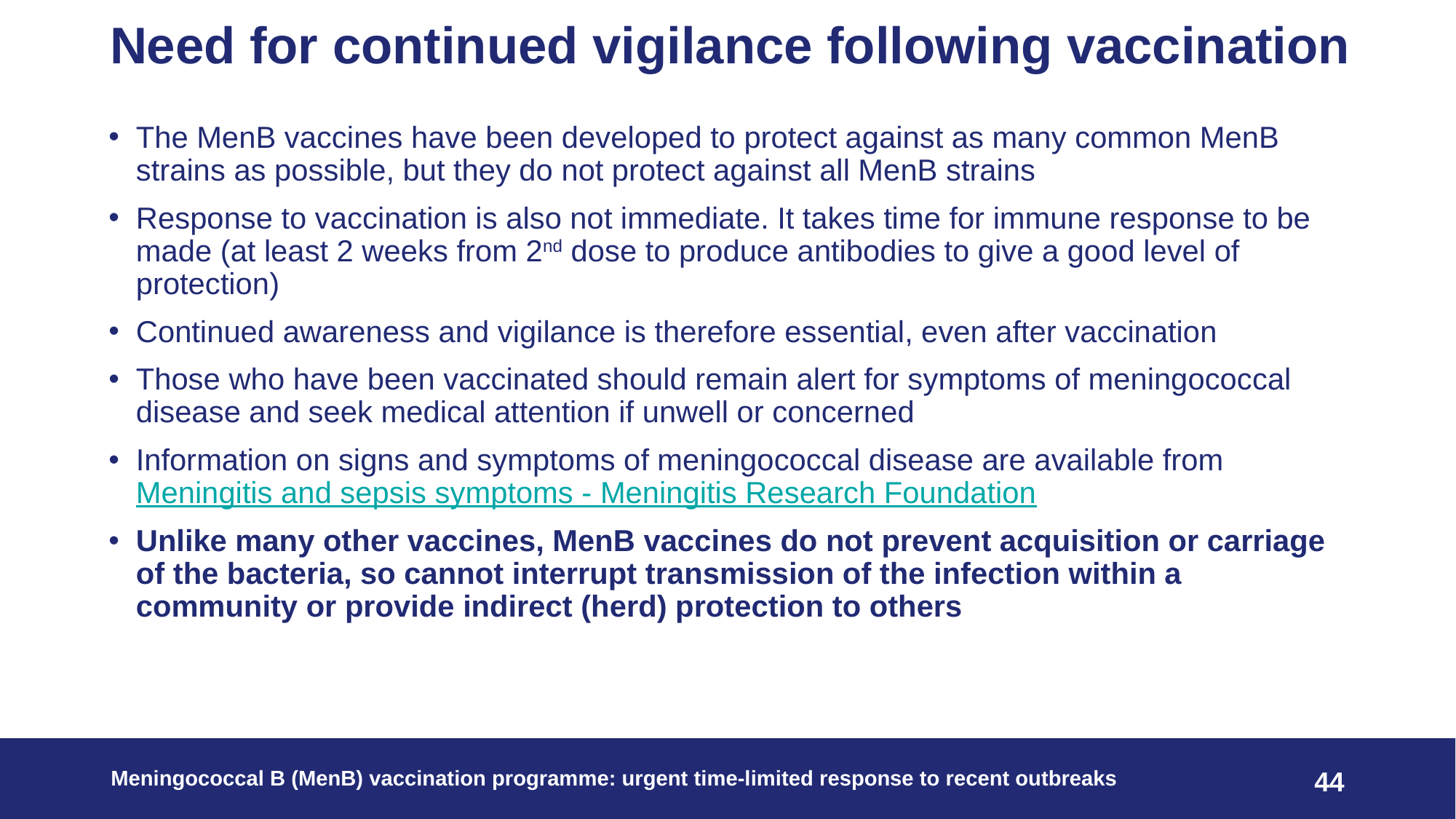

# Need for continued vigilance following vaccination
The MenB vaccines have been developed to protect against as many common MenB strains as possible, but they do not protect against all MenB strains
Response to vaccination is also not immediate. It takes time for immune response to be made (at least 2 weeks from 2nd dose to produce antibodies to give a good level of protection)
Continued awareness and vigilance is therefore essential, even after vaccination
Those who have been vaccinated should remain alert for symptoms of meningococcal disease and seek medical attention if unwell or concerned
Information on signs and symptoms of meningococcal disease are available from Meningitis and sepsis symptoms - Meningitis Research Foundation
Unlike many other vaccines, MenB vaccines do not prevent acquisition or carriage of the bacteria, so cannot interrupt transmission of the infection within a community or provide indirect (herd) protection to others

Meningococcal B (MenB) vaccination programme: urgent time-limited response to recent outbreaks ​  ​
44